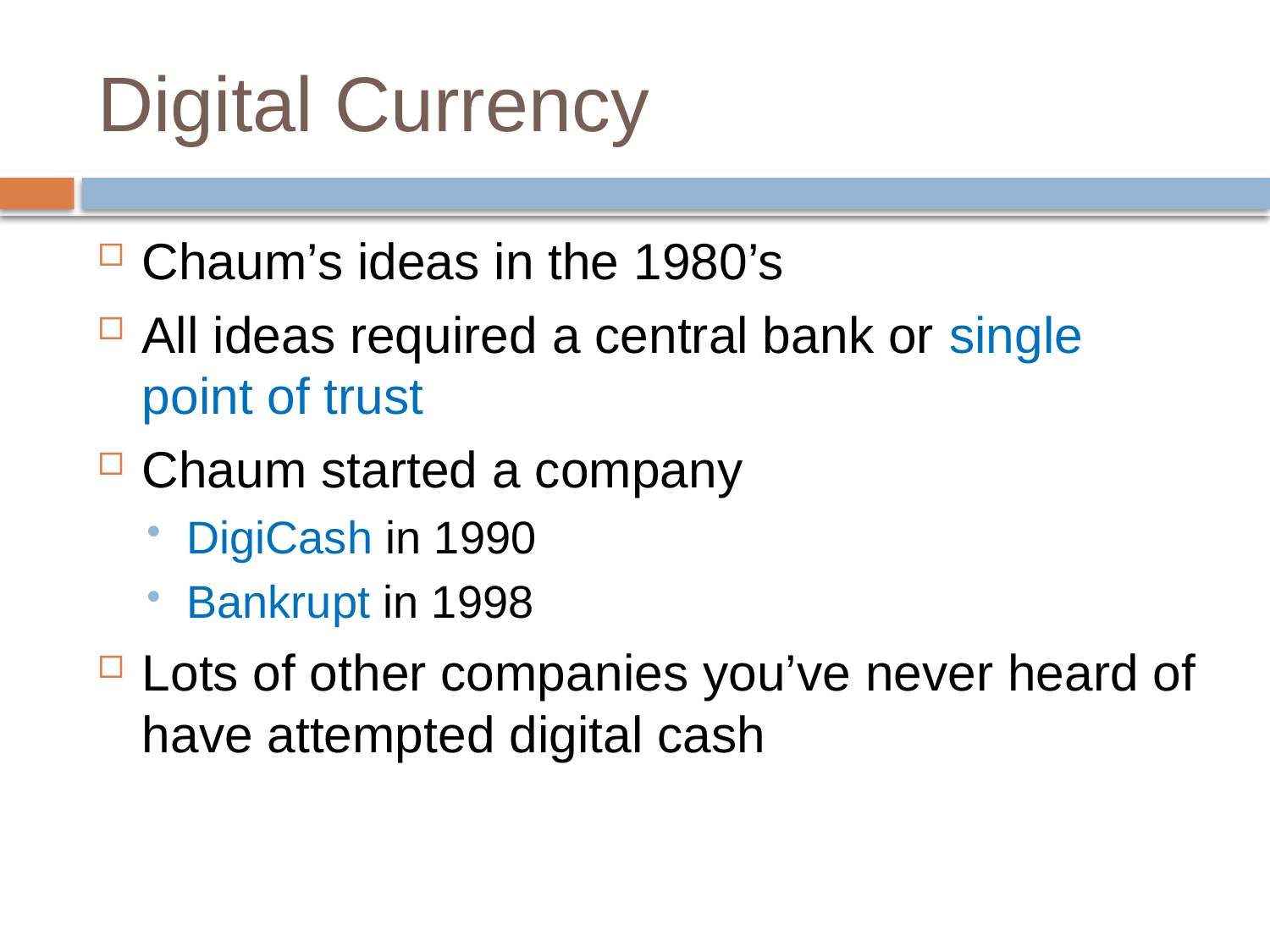

# Digital Currency
Chaum’s ideas in the 1980’s
All ideas required a central bank or single point of trust
Chaum started a company
DigiCash in 1990
Bankrupt in 1998
Lots of other companies you’ve never heard of have attempted digital cash